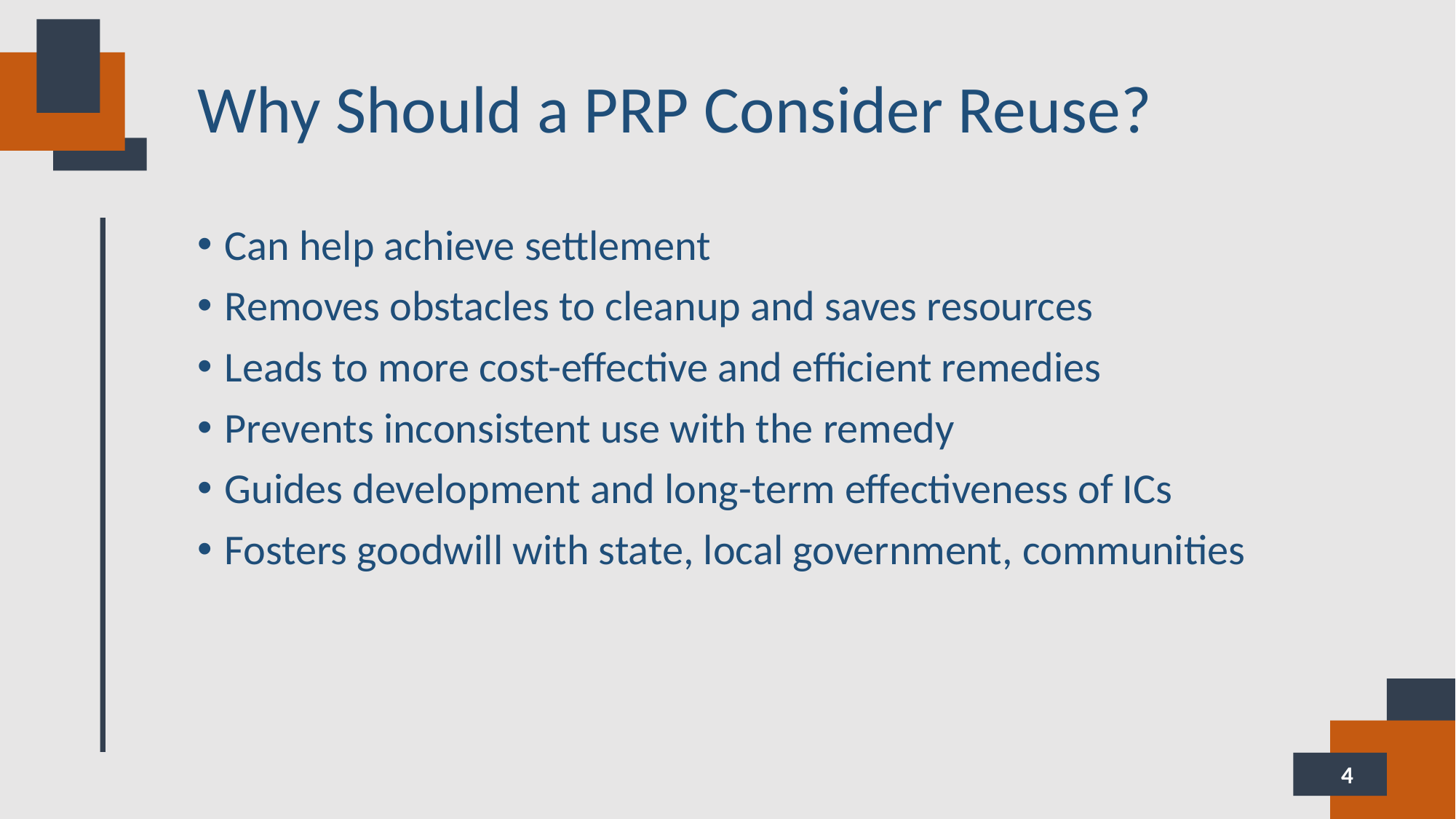

# Why Should a PRP Consider Reuse?
Can help achieve settlement
Removes obstacles to cleanup and saves resources
Leads to more cost-effective and efficient remedies
Prevents inconsistent use with the remedy
Guides development and long-term effectiveness of ICs
Fosters goodwill with state, local government, communities
4